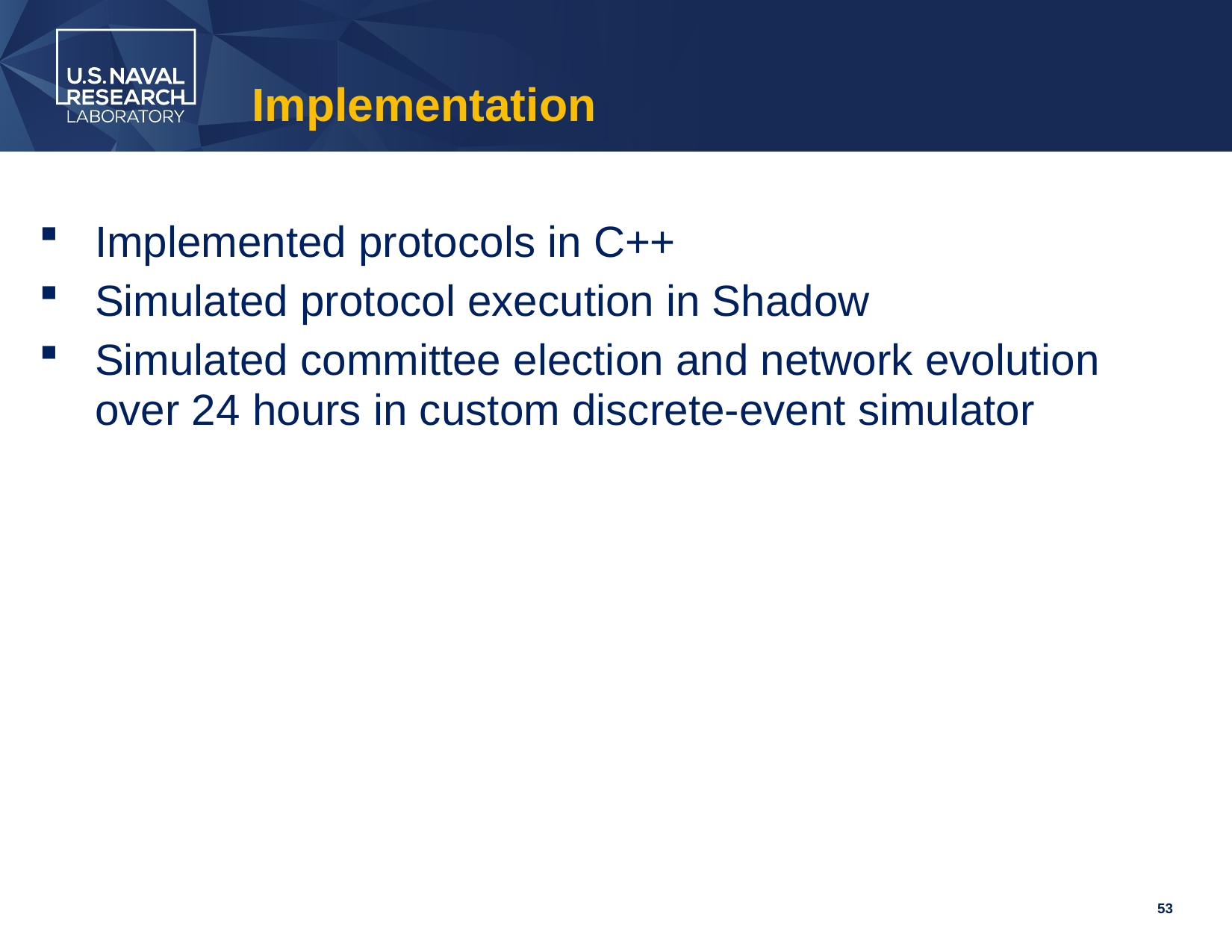

# Implementation
Implemented protocols in C++
Simulated protocol execution in Shadow
Simulated committee election and network evolution over 24 hours in custom discrete-event simulator
53